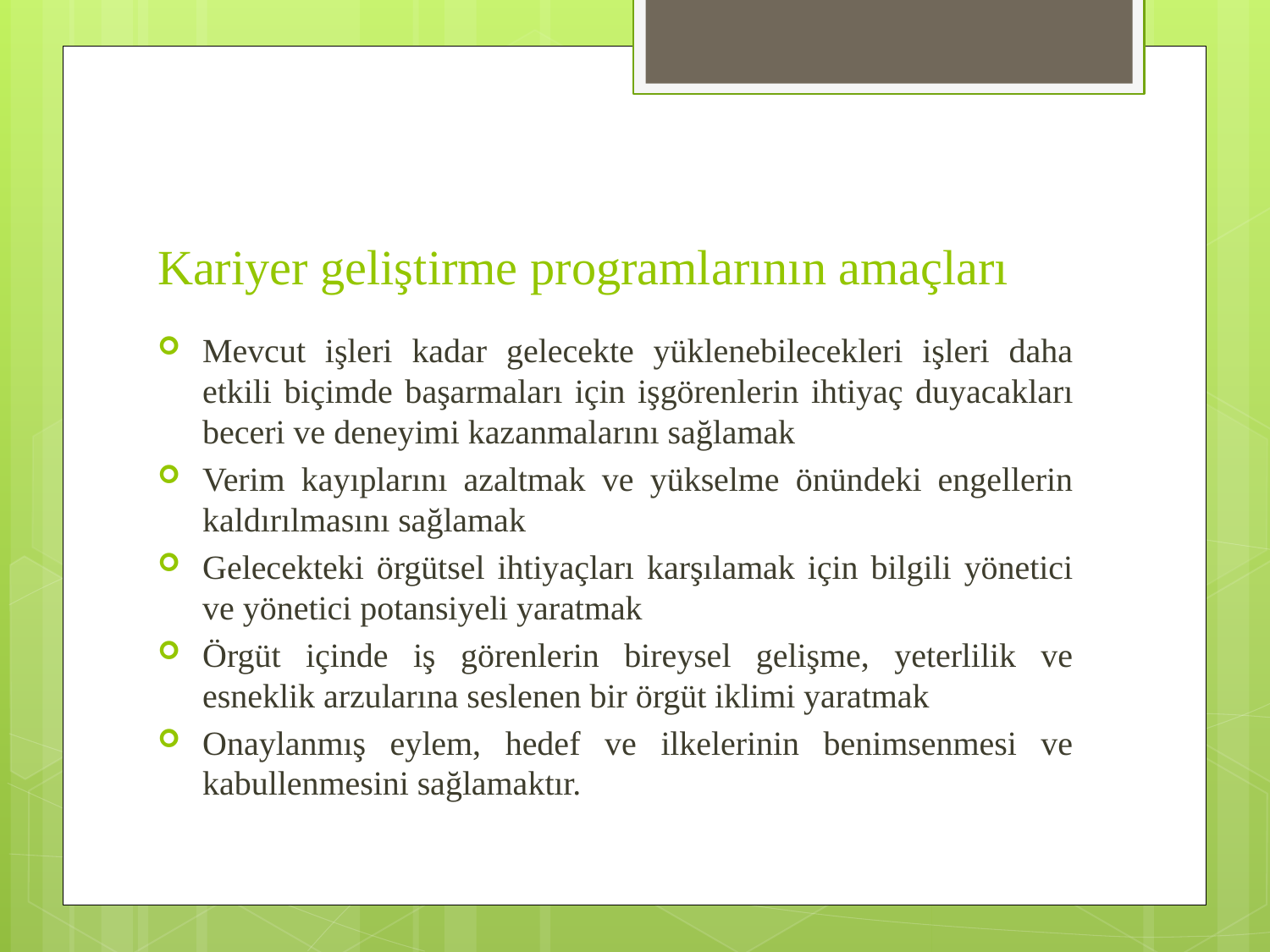

# Kariyer geliştirme programlarının amaçları
Mevcut işleri kadar gelecekte yüklenebilecekleri işleri daha etkili biçimde başarmaları için işgörenlerin ihtiyaç duyacakları beceri ve deneyimi kazanmalarını sağlamak
Verim kayıplarını azaltmak ve yükselme önündeki engellerin kaldırılmasını sağlamak
Gelecekteki örgütsel ihtiyaçları karşılamak için bilgili yönetici ve yönetici potansiyeli yaratmak
Örgüt içinde iş görenlerin bireysel gelişme, yeterlilik ve esneklik arzularına seslenen bir örgüt iklimi yaratmak
Onaylanmış eylem, hedef ve ilkelerinin benimsenmesi ve kabullenmesini sağlamaktır.